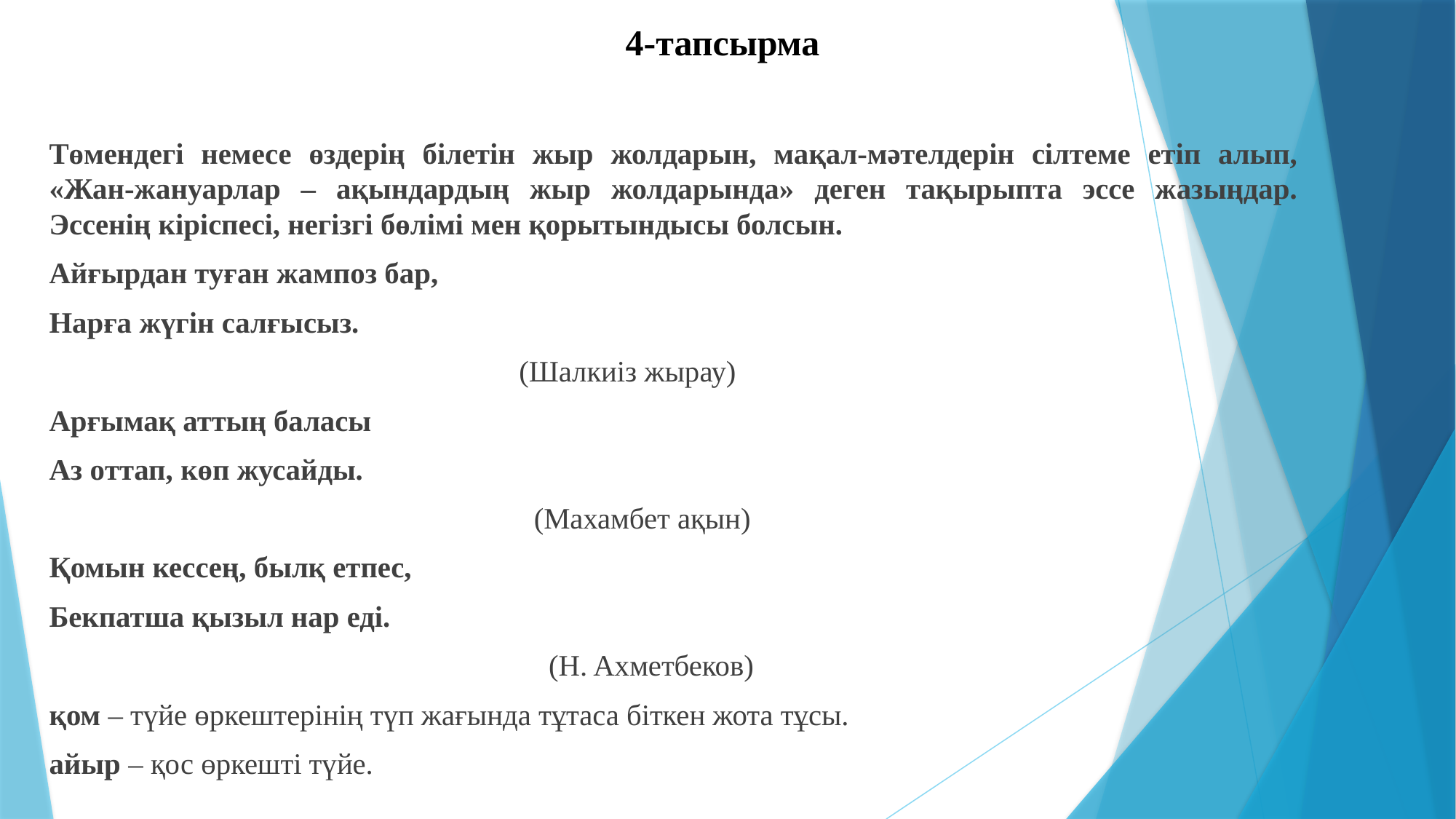

# 4-тапсырма
Төмендегі немесе өздерің білетін жыр жолдарын, мақал-мәтелдерін сілтеме етіп алып, «Жан-жануарлар – ақындардың жыр жолдарында» деген тақырыпта эcce жазыңдар. Эcceнiң кipіспeci, негізгі бөлімі мен қорытындысы болсын.
Айғырдан туған жампоз бар,
Нарға жүгін салғысыз.
                                                               (Шалкиіз жырау)
Арғымақ аттың баласы
Aз oттап, көп жусайды.
                                                                 (Махамбет ақын)
Қомын кессең, былқ етпес,
Бекпатша қызыл нар еді.
                                                                   (H. Axметбеков)
қом – түйе өpкештерінің түп жағында тұтаса біткен жота тұсы.
айыр – қос өркешті түйе.